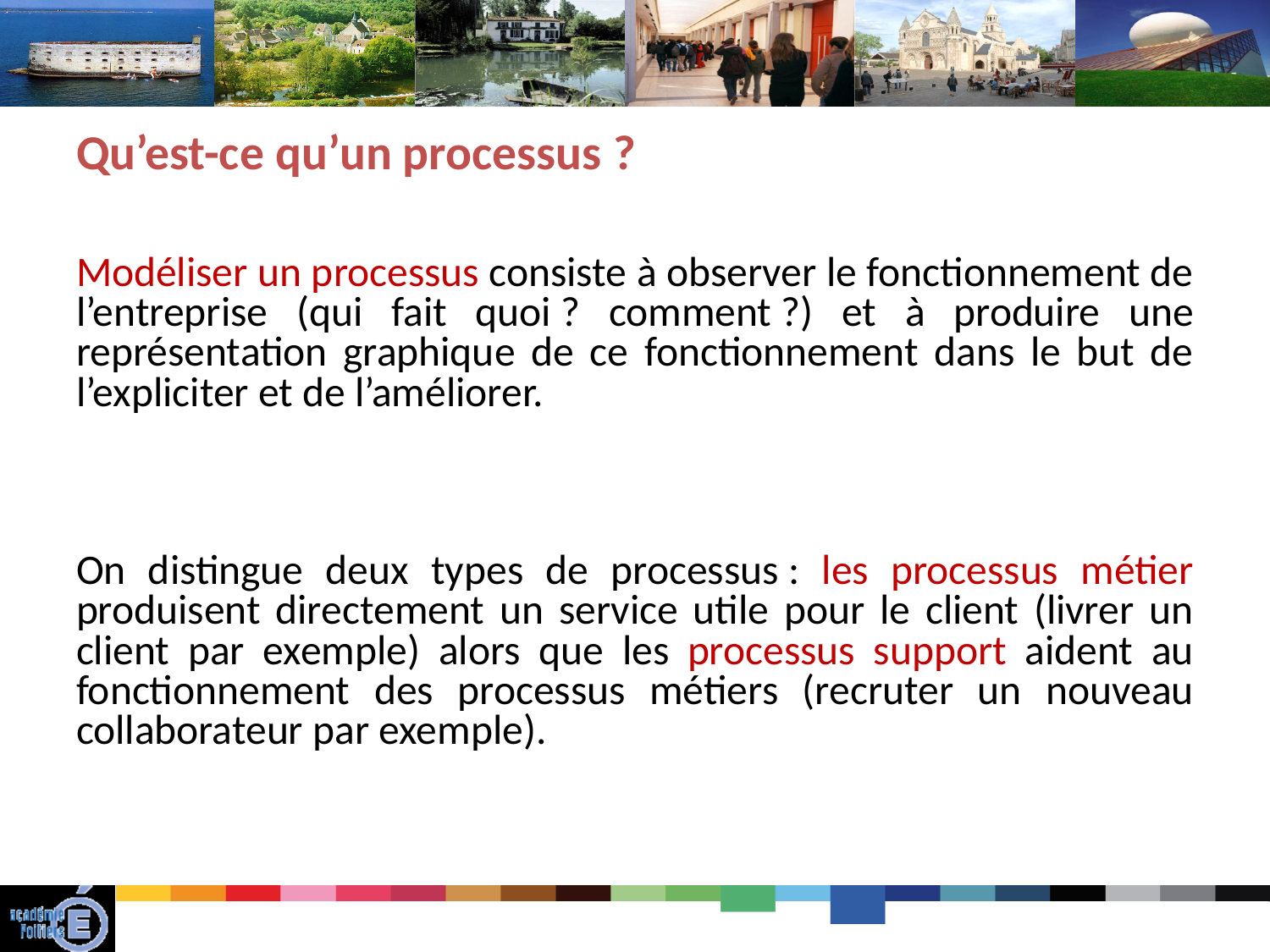

Qu’est-ce qu’un processus ?

Modéliser un processus consiste à observer le fonctionnement de l’entreprise (qui fait quoi ? comment ?) et à produire une représentation graphique de ce fonctionnement dans le but de l’expliciter et de l’améliorer.

On distingue deux types de processus : les processus métier produisent directement un service utile pour le client (livrer un client par exemple) alors que les processus support aident au fonctionnement des processus métiers (recruter un nouveau collaborateur par exemple).